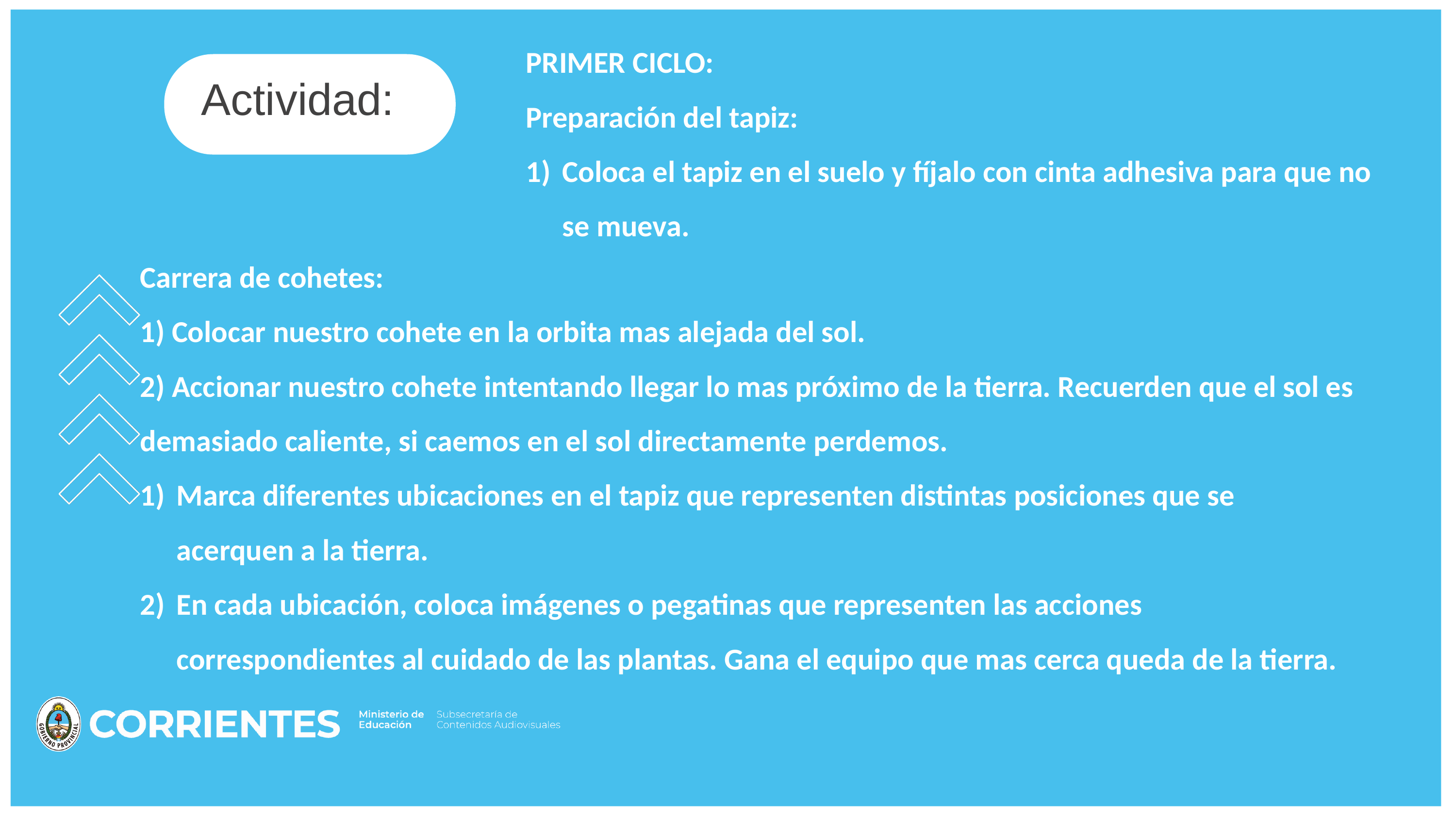

PRIMER CICLO:
Preparación del tapiz:
Coloca el tapiz en el suelo y fíjalo con cinta adhesiva para que no se mueva.

Actividad:
Carrera de cohetes:
1) Colocar nuestro cohete en la orbita mas alejada del sol.
2) Accionar nuestro cohete intentando llegar lo mas próximo de la tierra. Recuerden que el sol es demasiado caliente, si caemos en el sol directamente perdemos.
Marca diferentes ubicaciones en el tapiz que representen distintas posiciones que se acerquen a la tierra.
En cada ubicación, coloca imágenes o pegatinas que representen las acciones correspondientes al cuidado de las plantas. Gana el equipo que mas cerca queda de la tierra.